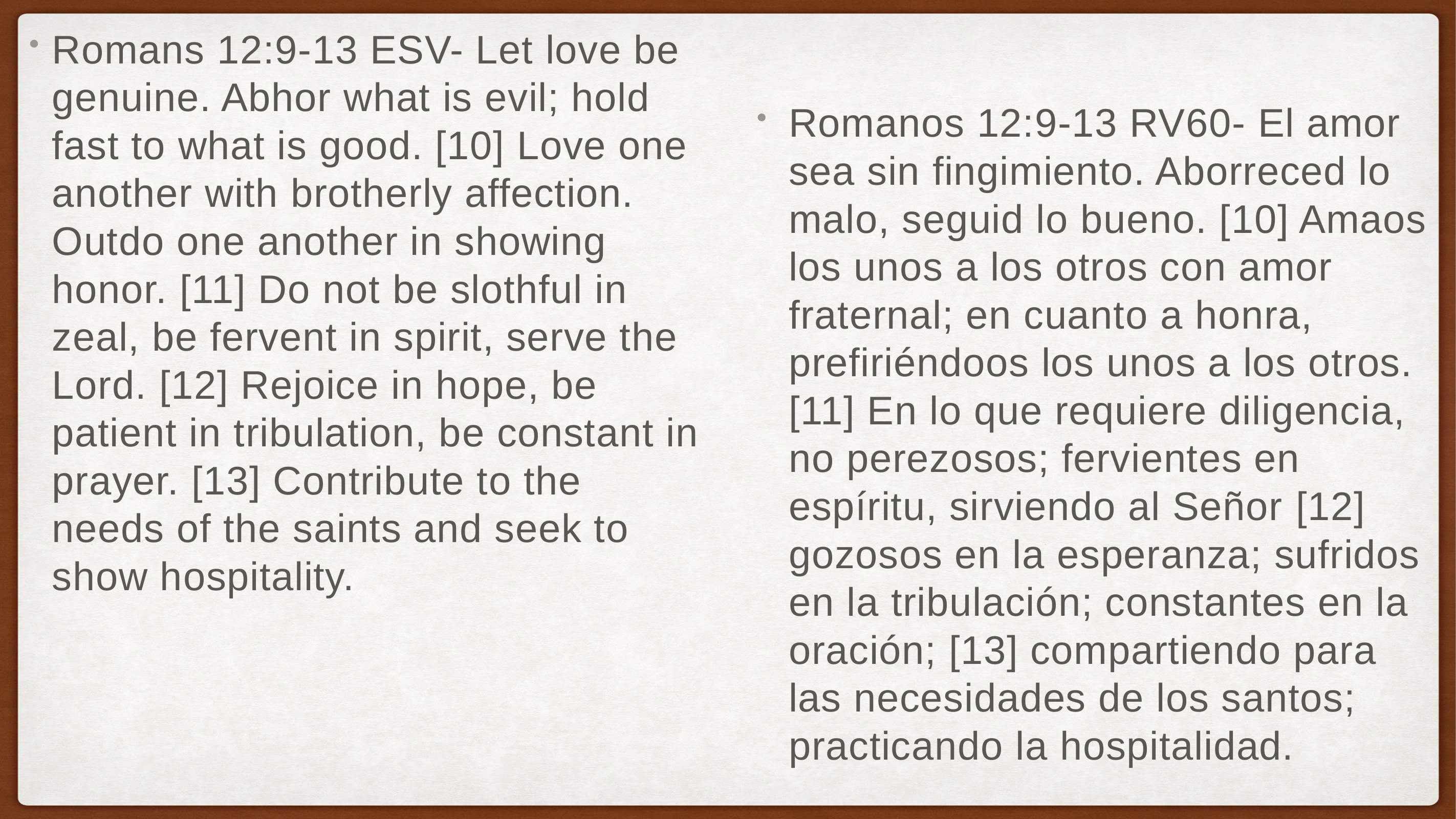

Romans 12:9-13 ESV- Let love be genuine. Abhor what is evil; hold fast to what is good. [10] Love one another with brotherly affection. Outdo one another in showing honor. [11] Do not be slothful in zeal, be fervent in spirit, serve the Lord. [12] Rejoice in hope, be patient in tribulation, be constant in prayer. [13] Contribute to the needs of the saints and seek to show hospitality.

Romanos 12:9-13 RV60- El amor sea sin fingimiento. Aborreced lo malo, seguid lo bueno. [10] Amaos los unos a los otros con amor fraternal; en cuanto a honra, prefiriéndoos los unos a los otros. [11] En lo que requiere diligencia, no perezosos; fervientes en espíritu, sirviendo al Señor [12] gozosos en la esperanza; sufridos en la tribulación; constantes en la oración; [13] compartiendo para las necesidades de los santos; practicando la hospitalidad.